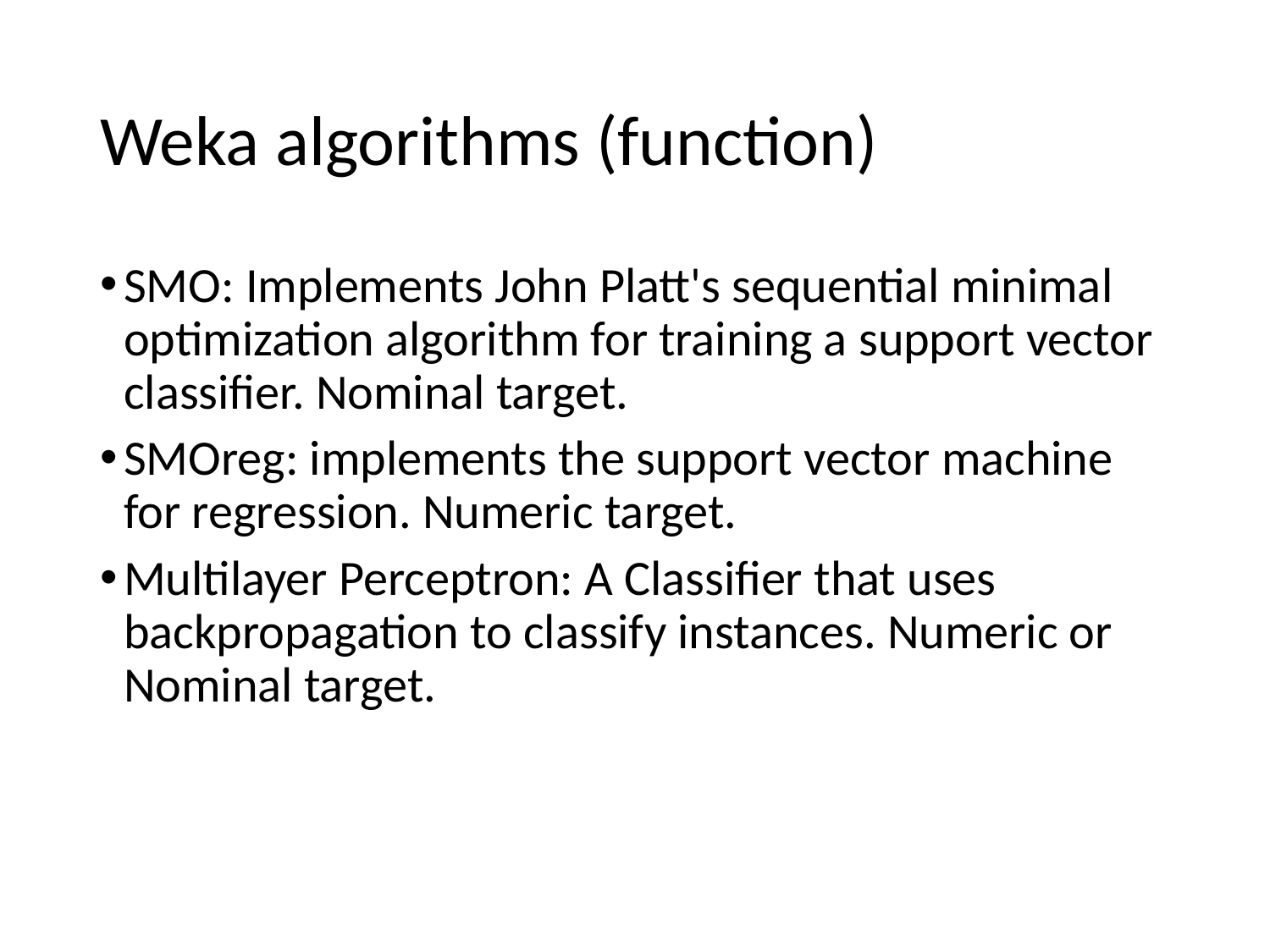

# Weka algorithms (function)
SMO: Implements John Platt's sequential minimal optimization algorithm for training a support vector classifier. Nominal target.
SMOreg: implements the support vector machine for regression. Numeric target.
Multilayer Perceptron: A Classifier that uses backpropagation to classify instances. Numeric or Nominal target.